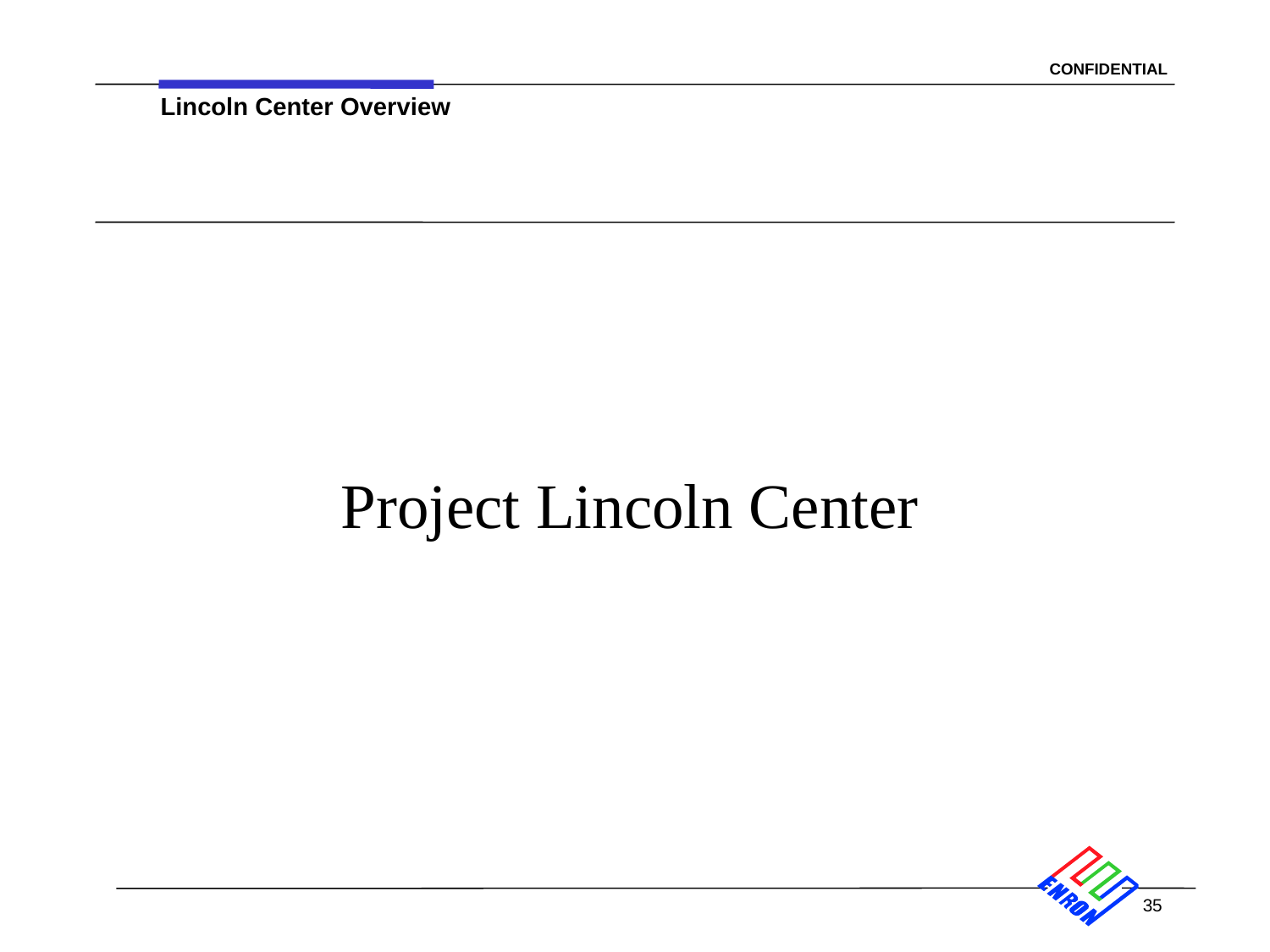

Lincoln Center Overview
# Project Lincoln Center
35